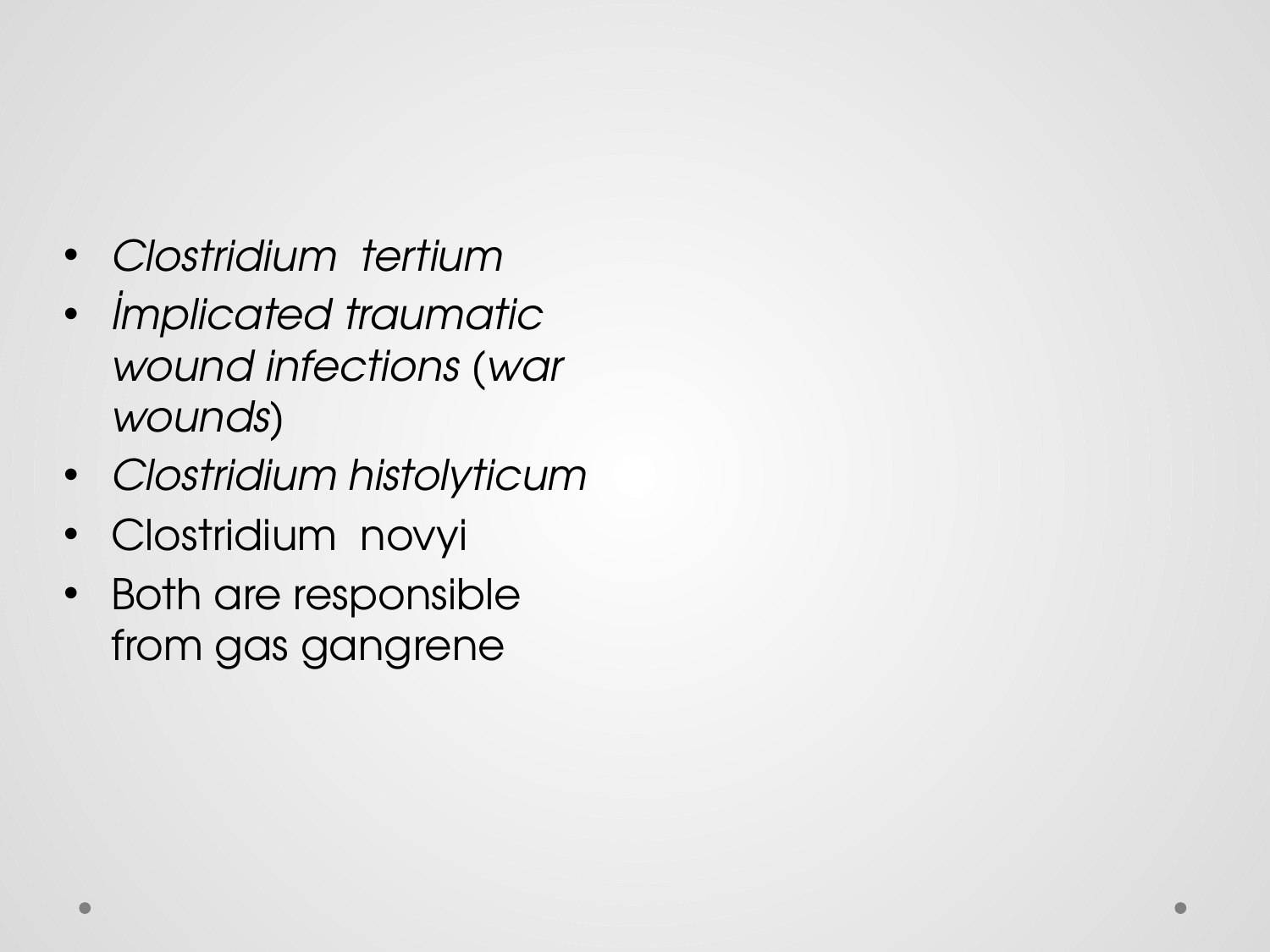

#
Clostridium  tertium
İmplicated traumatic wound infections (war wounds)
Clostridium histolyticum
Clostridium  novyi
Both are responsible from gas gangrene